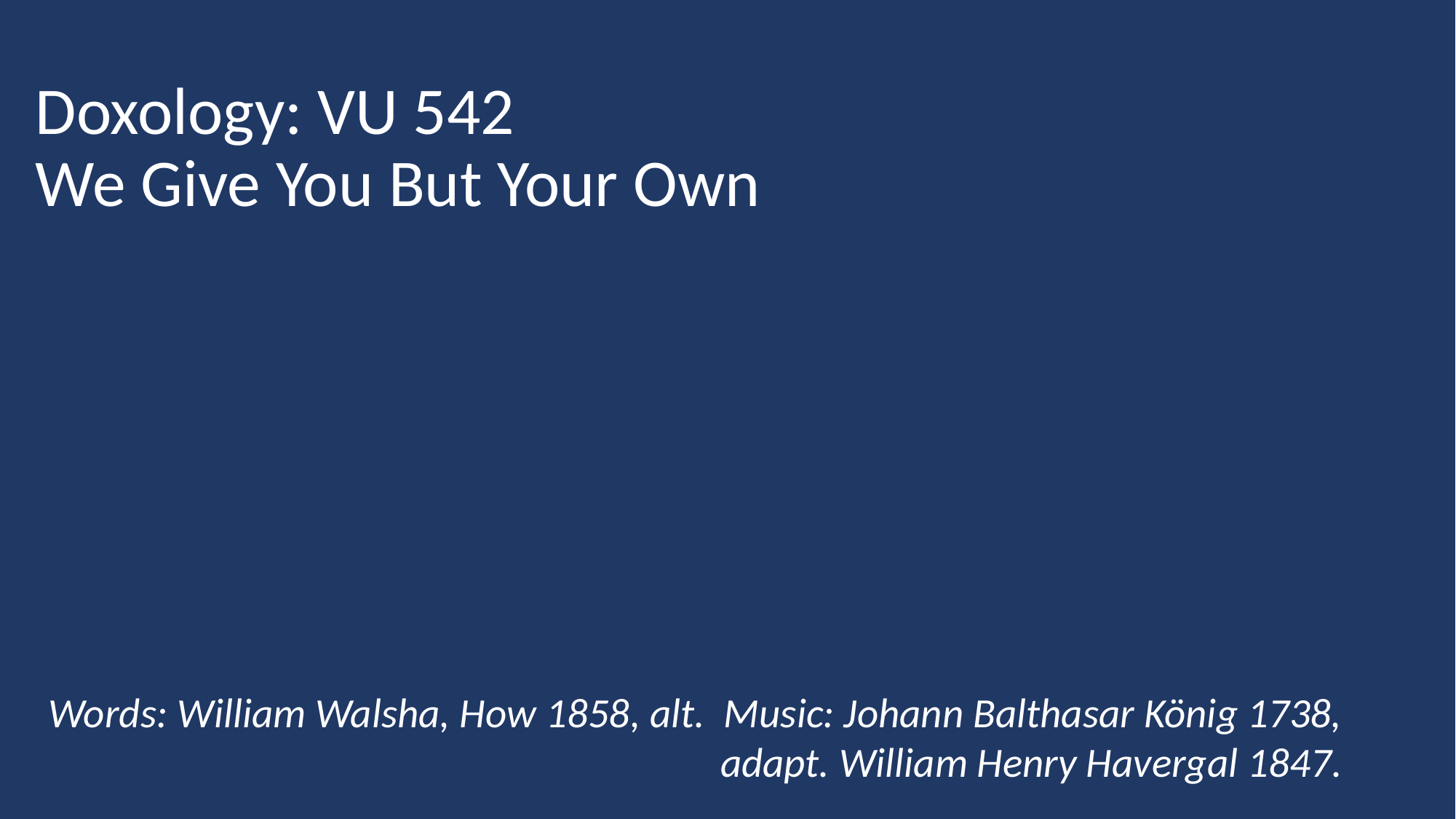

# Doxology: VU 542 We Give You But Your Own

Words: William Walsha, How 1858, alt.  Music: Johann Balthasar König 1738, adapt. William Henry Havergal 1847.